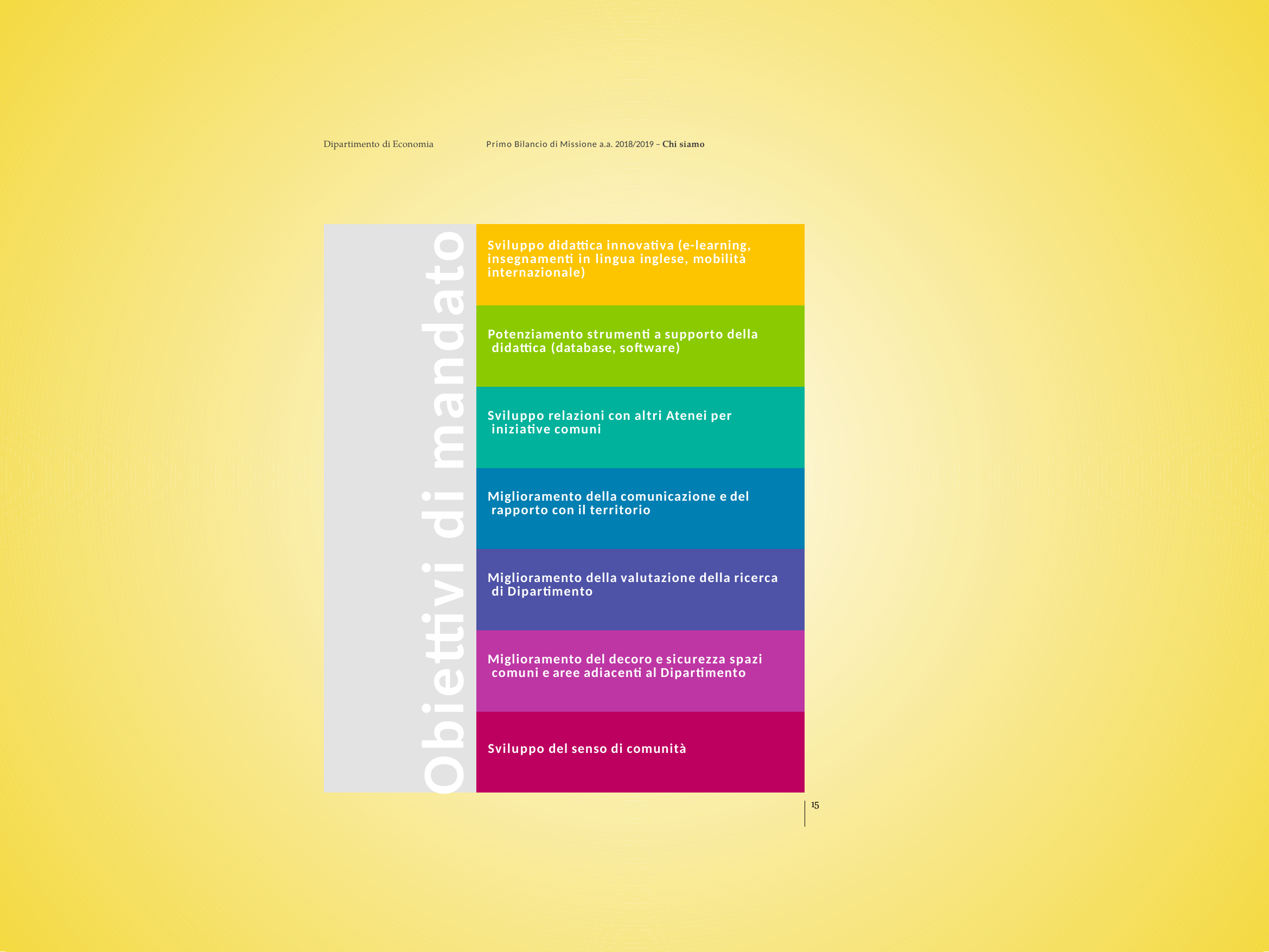

Dipartimento di Economia
Primo Bilancio di Missione a.a. 2018/2019 – Chi siamo
Obiettivi di mandato
|  | Sviluppo didattica innovativa (e-learning, insegnamenti in lingua inglese, mobilità internazionale) |
| --- | --- |
|  | Potenziamento strumenti a supporto della didattica (database, software) |
|  | Sviluppo relazioni con altri Atenei per iniziative comuni |
|  | Miglioramento della comunicazione e del rapporto con il territorio |
|  | Miglioramento della valutazione della ricerca di Dipartimento |
|  | Miglioramento del decoro e sicurezza spazi comuni e aree adiacenti al Dipartimento |
|  | Sviluppo del senso di comunità |
15